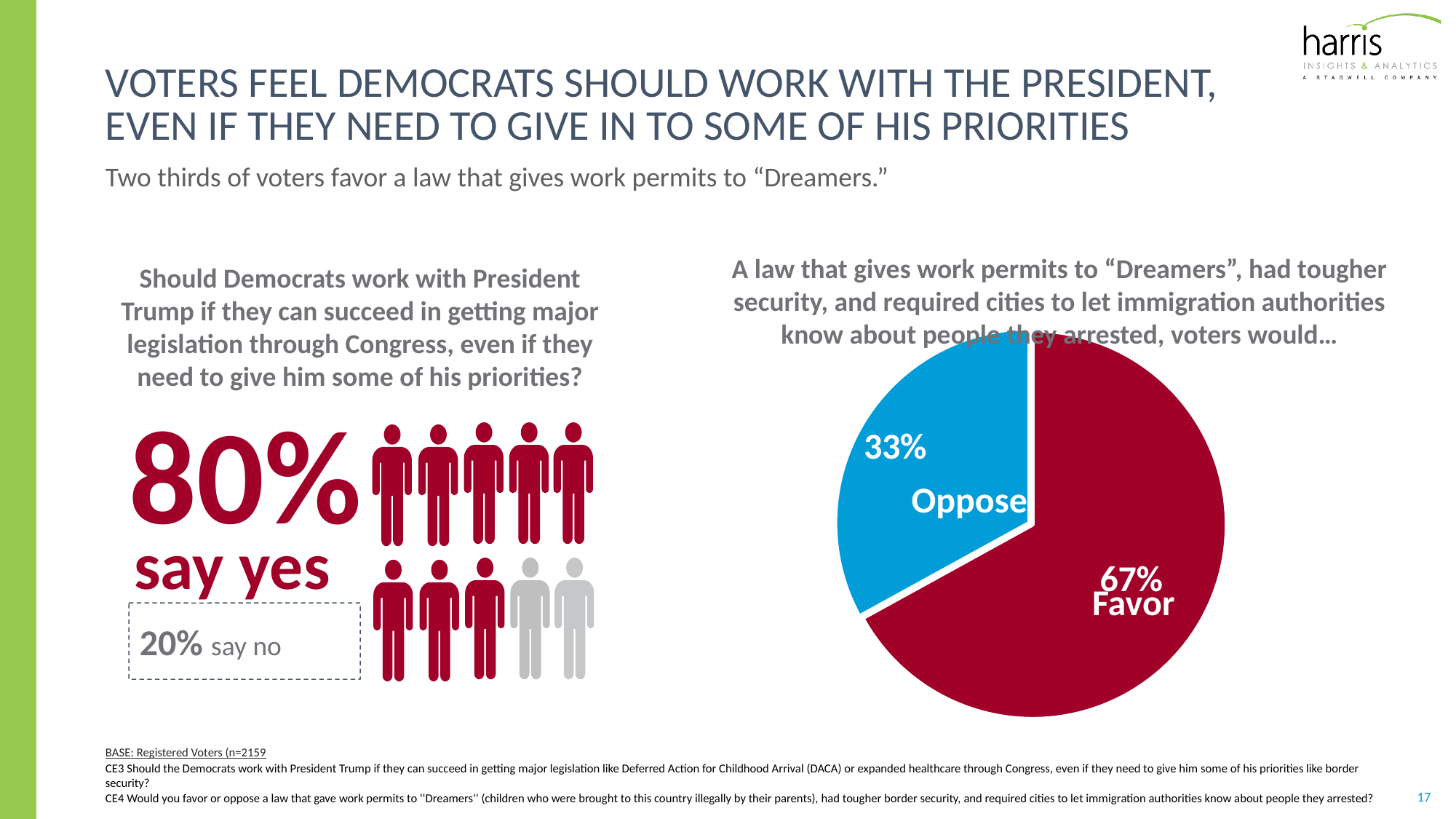

# Voters feel democrats should work with the president, even if they need to give in to some of his priorities
Two thirds of voters favor a law that gives work permits to “Dreamers.”

A law that gives work permits to “Dreamers”, had tougher security, and required cities to let immigration authorities know about people they arrested, voters would…
Should Democrats work with President Trump if they can succeed in getting major legislation through Congress, even if they need to give him some of his priorities?

### Chart

| Category | Column1 |
|---|---|
| alone | 0.67 |
| part of a deal | 0.33 |
80%
say yes

20% say no
Oppose
Favor
BASE: Registered Voters (n=2159
CE3 Should the Democrats work with President Trump if they can succeed in getting major legislation like Deferred Action for Childhood Arrival (DACA) or expanded healthcare through Congress, even if they need to give him some of his priorities like border security?
CE4 Would you favor or oppose a law that gave work permits to ''Dreamers'' (children who were brought to this country illegally by their parents), had tougher border security, and required cities to let immigration authorities know about people they arrested?